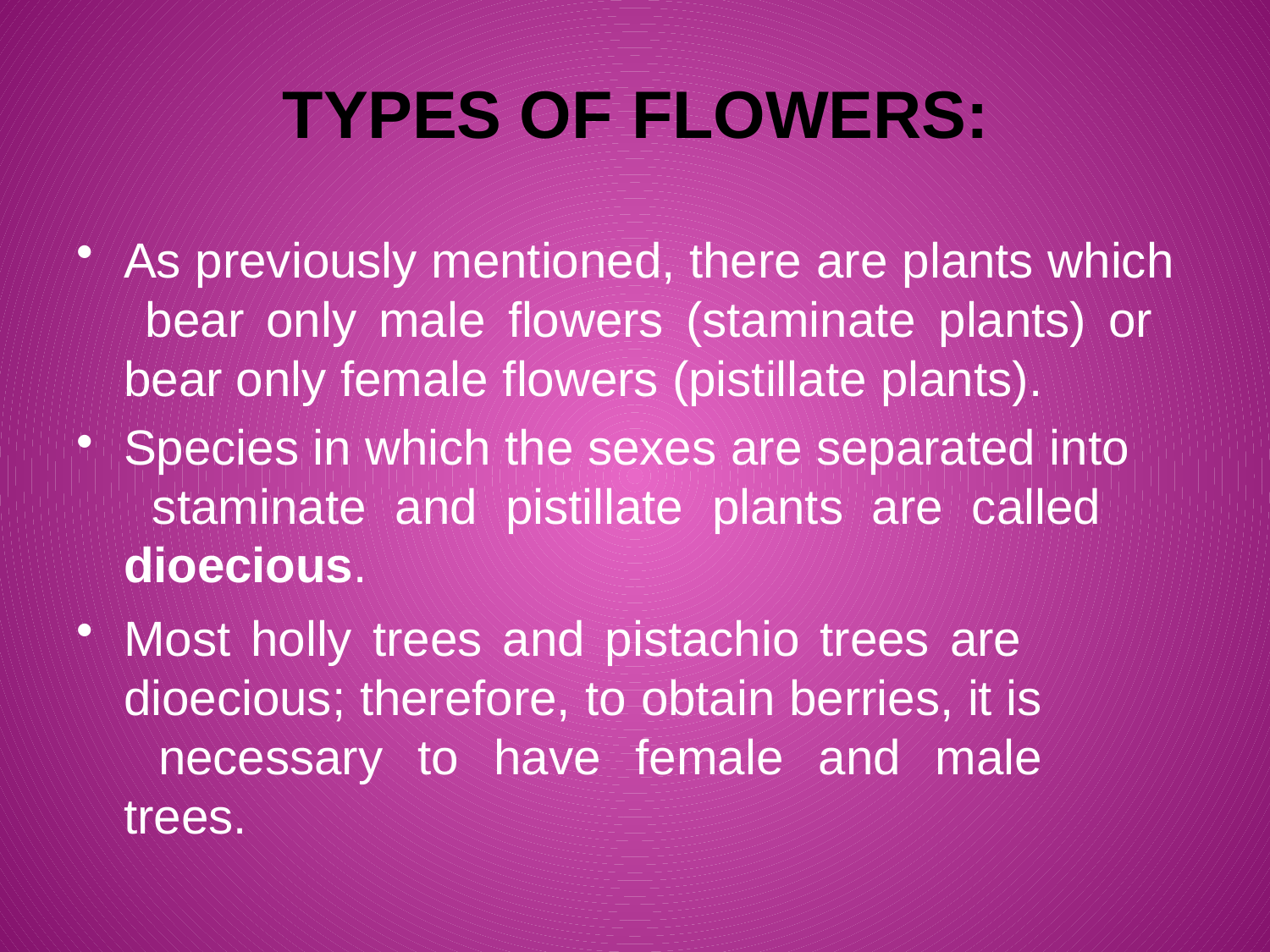

# Types of Flowers:
As previously mentioned, there are plants which  bear only male flowers (staminate plants) or  bear only female flowers (pistillate plants).
Species in which the sexes are separated into  staminate and pistillate plants are called  dioecious.
Most holly trees and pistachio trees are  dioecious; therefore, to obtain berries, it is  necessary to have female and male trees.